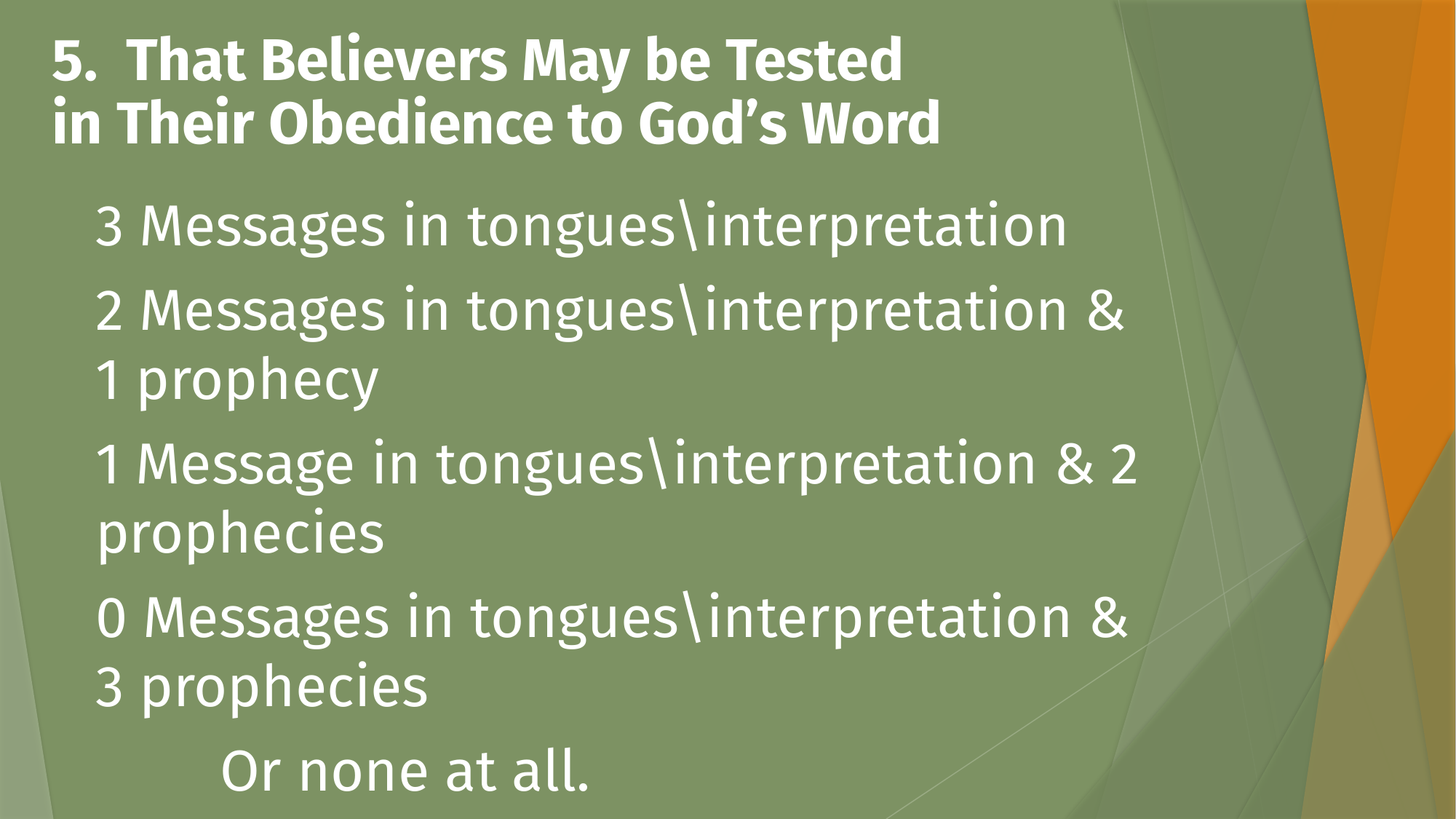

# 5.  That Believers May be Tested in Their Obedience to God’s Word
3 Messages in tongues\interpretation
2 Messages in tongues\interpretation & 1 prophecy
1 Message in tongues\interpretation & 2 prophecies
0 Messages in tongues\interpretation & 3 prophecies
	 Or none at all.